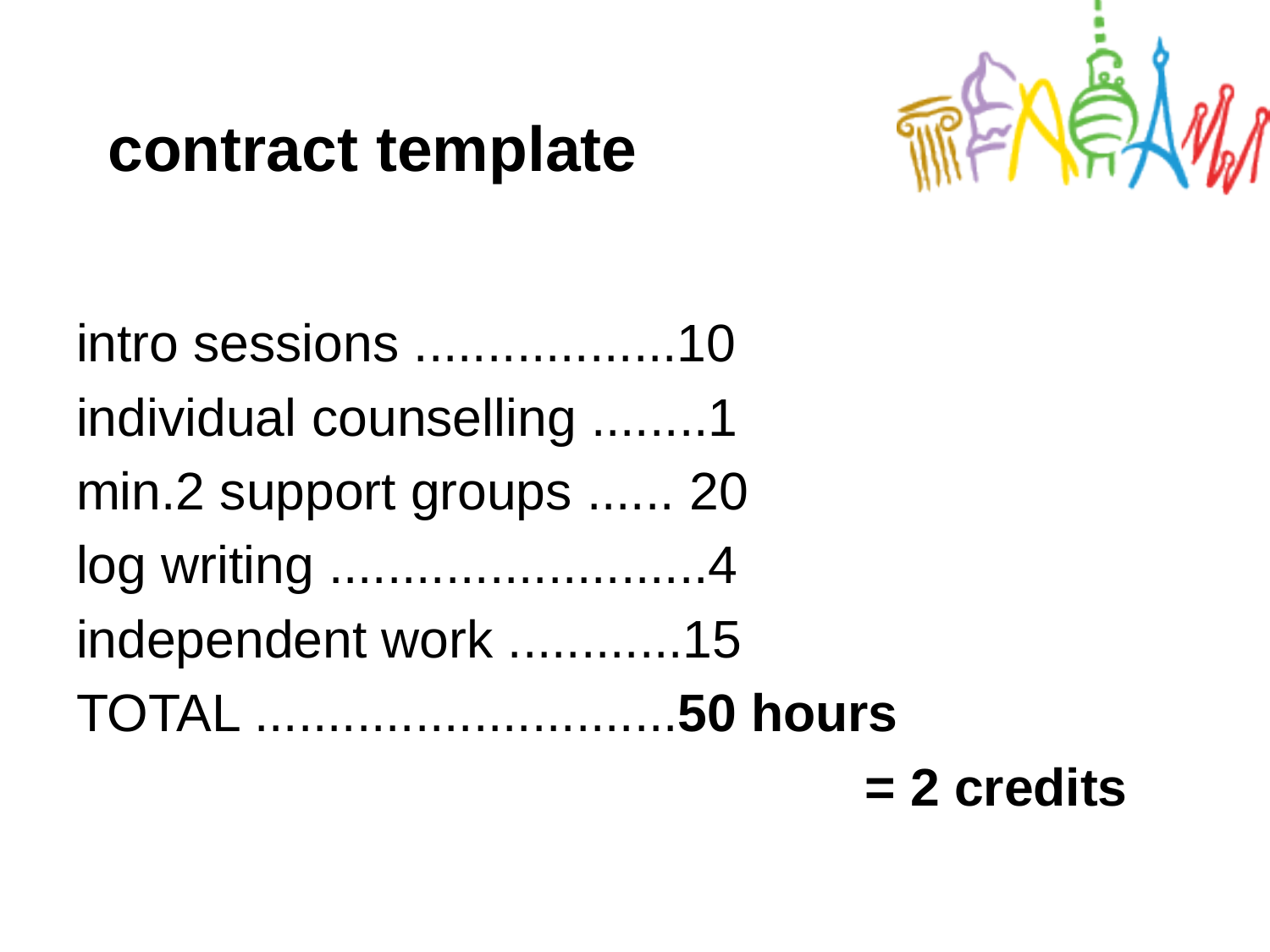

# contract template

intro sessions ..................10
individual counselling ........1
min.2 support groups ...... 20
log writing ..........................4
independent work ............15
TOTAL .............................50 hours
                                                      = 2 credits